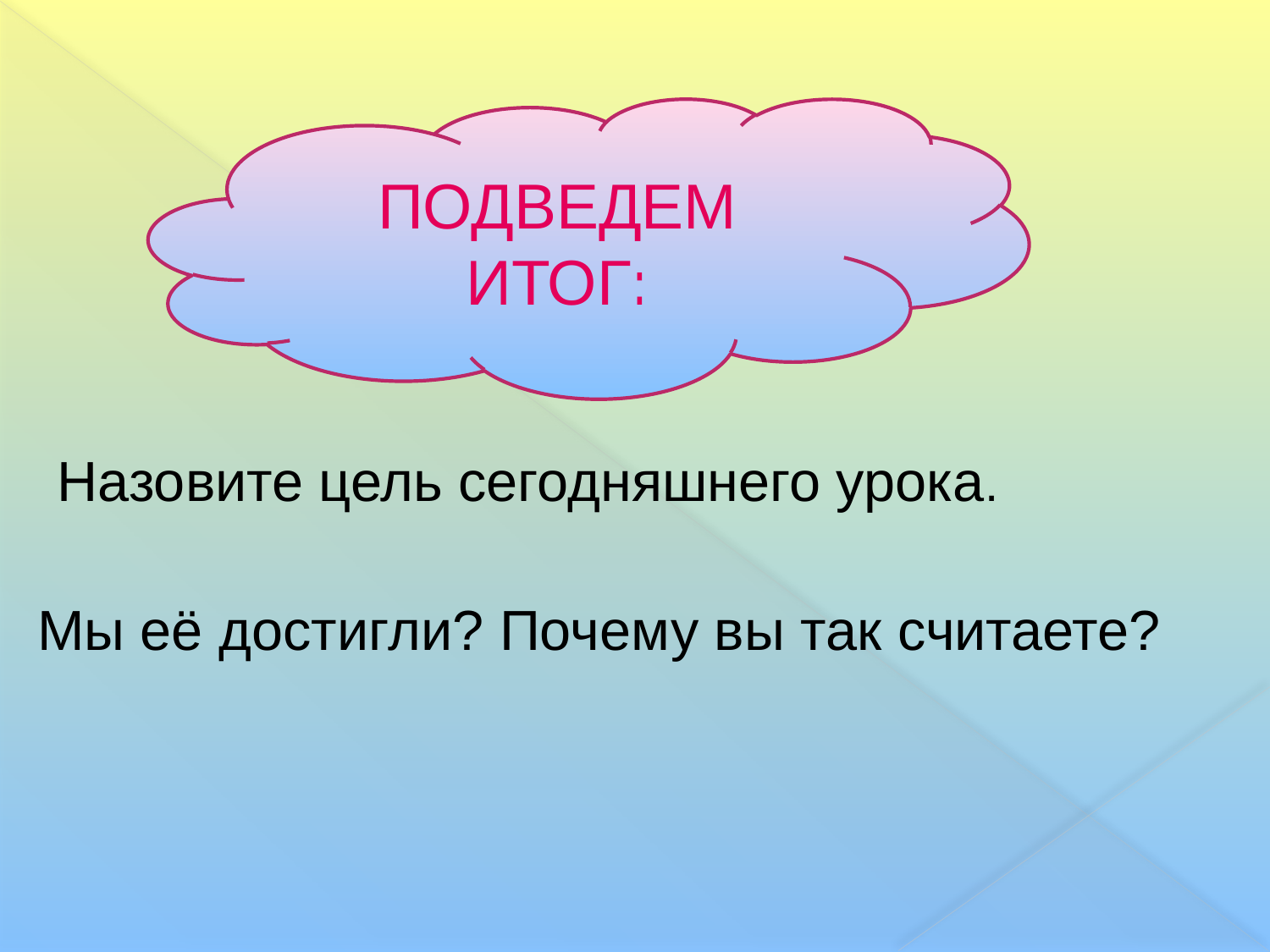

ПОДВЕДЕМ ИТОГ:
Назовите цель сегодняшнего урока.
Мы её достигли? Почему вы так считаете?